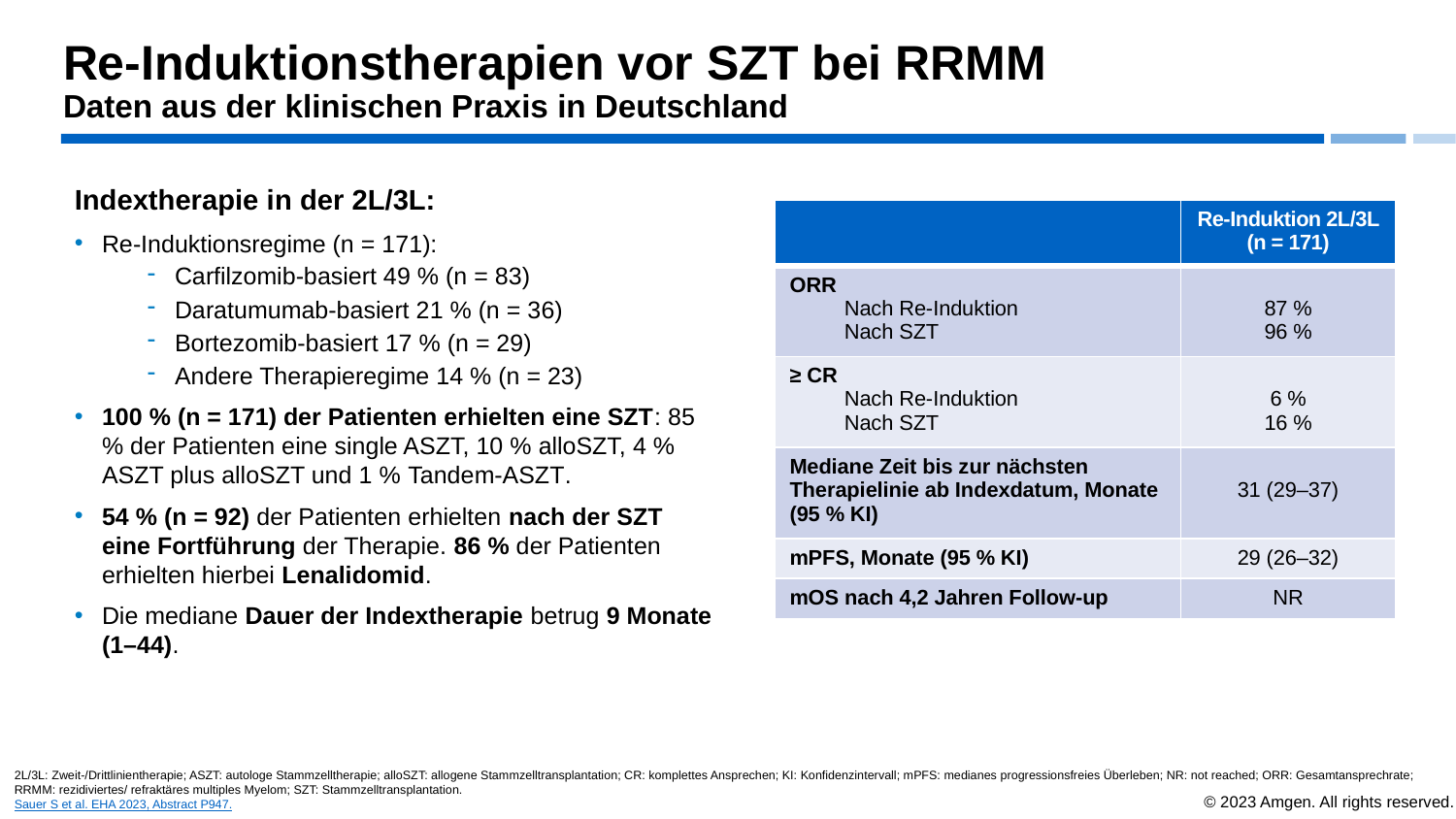

# Re-Induktionstherapien vor SZT bei RRMM Daten aus der klinischen Praxis in Deutschland
Indextherapie in der 2L/3L:
Re-Induktionsregime (n = 171):
Carfilzomib-basiert 49 % (n = 83)
Daratumumab-basiert 21 % (n = 36)
Bortezomib-basiert 17 % (n = 29)
Andere Therapieregime 14 % (n = 23)
100 % (n = 171) der Patienten erhielten eine SZT: 85 % der Patienten eine single ASZT, 10 % alloSZT, 4 %  ASZT plus alloSZT und 1 % Tandem-ASZT.
54 % (n = 92) der Patienten erhielten nach der SZT eine Fortführung der Therapie. 86 % der Patienten erhielten hierbei Lenalidomid.
Die mediane Dauer der Indextherapie betrug 9 Monate (1–44).

|  | Re-Induktion 2L/3L (n = 171) |
| --- | --- |
| ORR Nach Re-Induktion Nach SZT | 87 % 96 % |
| ≥ CR Nach Re-Induktion Nach SZT | 6 % 16 % |
| Mediane Zeit bis zur nächsten Therapielinie ab Indexdatum, Monate (95 % KI) | 31 (29–37) |
| mPFS, Monate (95 % KI) | 29 (26–32) |
| mOS nach 4,2 Jahren Follow-up | NR |
2L/3L: Zweit-/Drittlinientherapie; ASZT: autologe Stammzelltherapie; alloSZT: allogene Stammzelltransplantation; CR: komplettes Ansprechen; KI: Konfidenzintervall; mPFS: medianes progressionsfreies Überleben; NR: not reached; ORR: Gesamtansprechrate; RRMM: rezidiviertes/ refraktäres multiples Myelom; SZT: Stammzelltransplantation.
Sauer S et al. EHA 2023, Abstract P947.